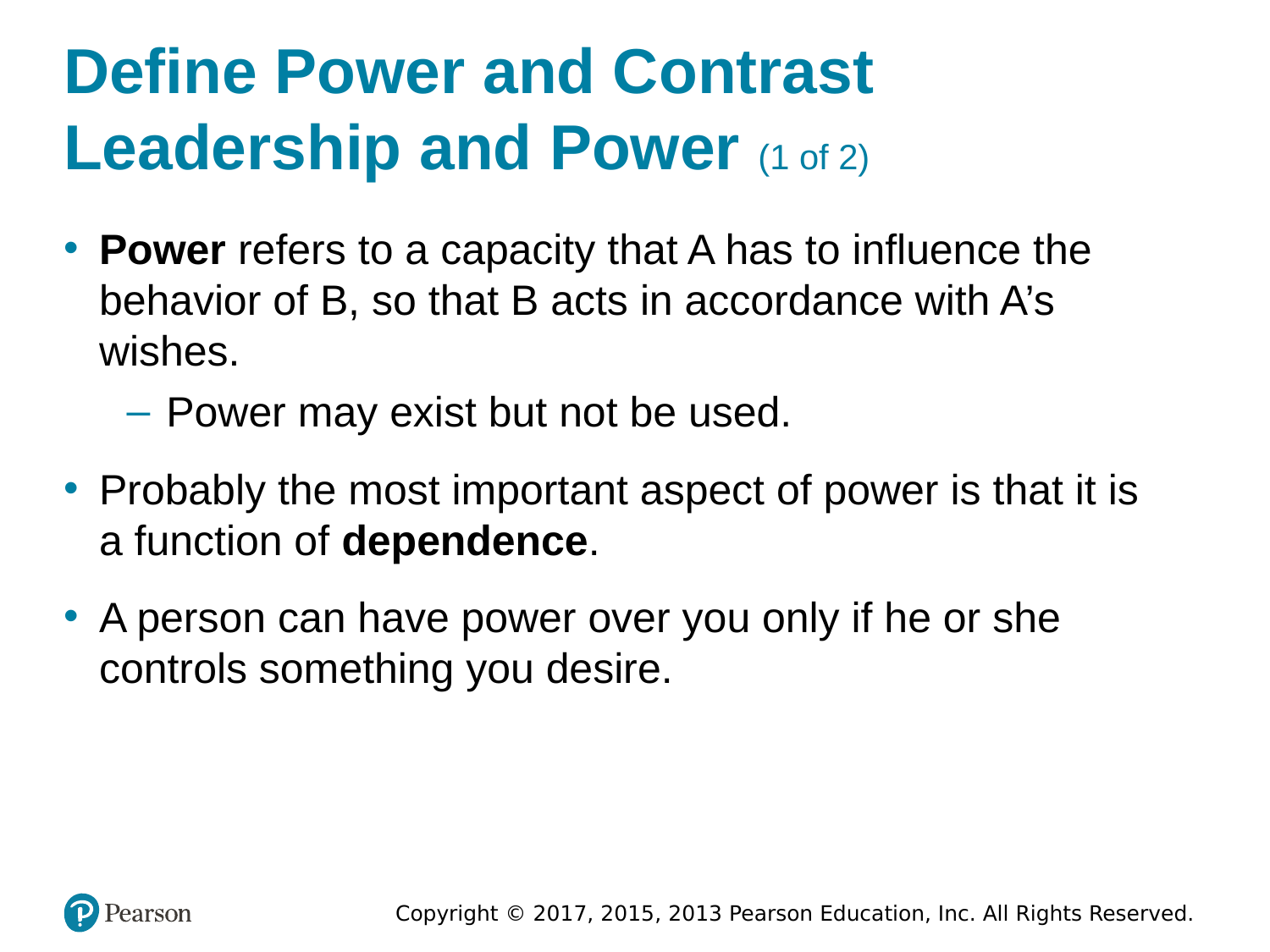

# Define Power and Contrast Leadership and Power (1 of 2)
Power refers to a capacity that A has to influence the behavior of B, so that B acts in accordance with A’s wishes.
Power may exist but not be used.
Probably the most important aspect of power is that it is a function of dependence.
A person can have power over you only if he or she controls something you desire.